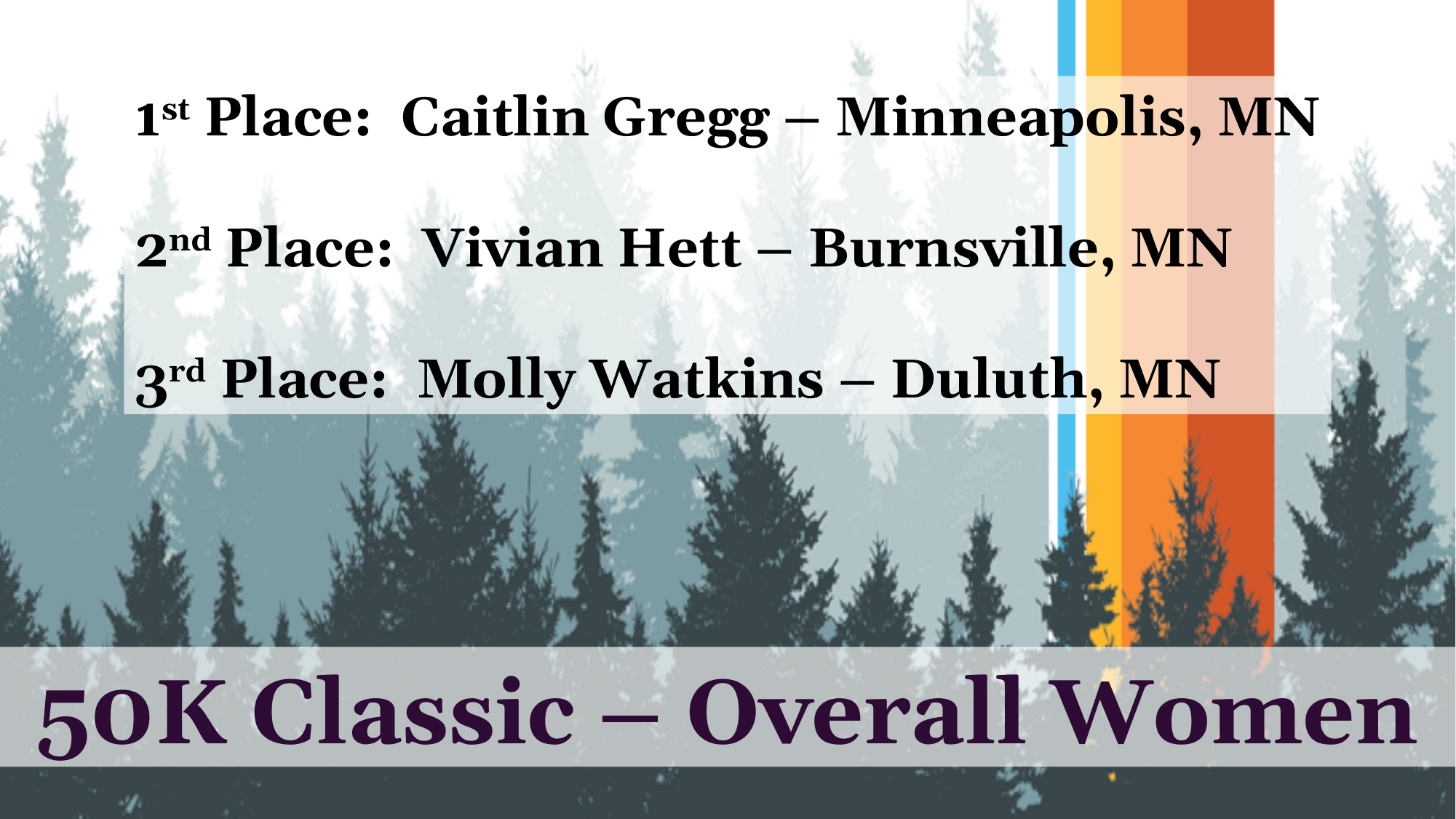

1st Place:  Caitlin Gregg – Minneapolis, MN

2nd Place:  Vivian Hett – Burnsville, MN

3rd Place:  Molly Watkins – Duluth, MN
50K Classic – Overall Women